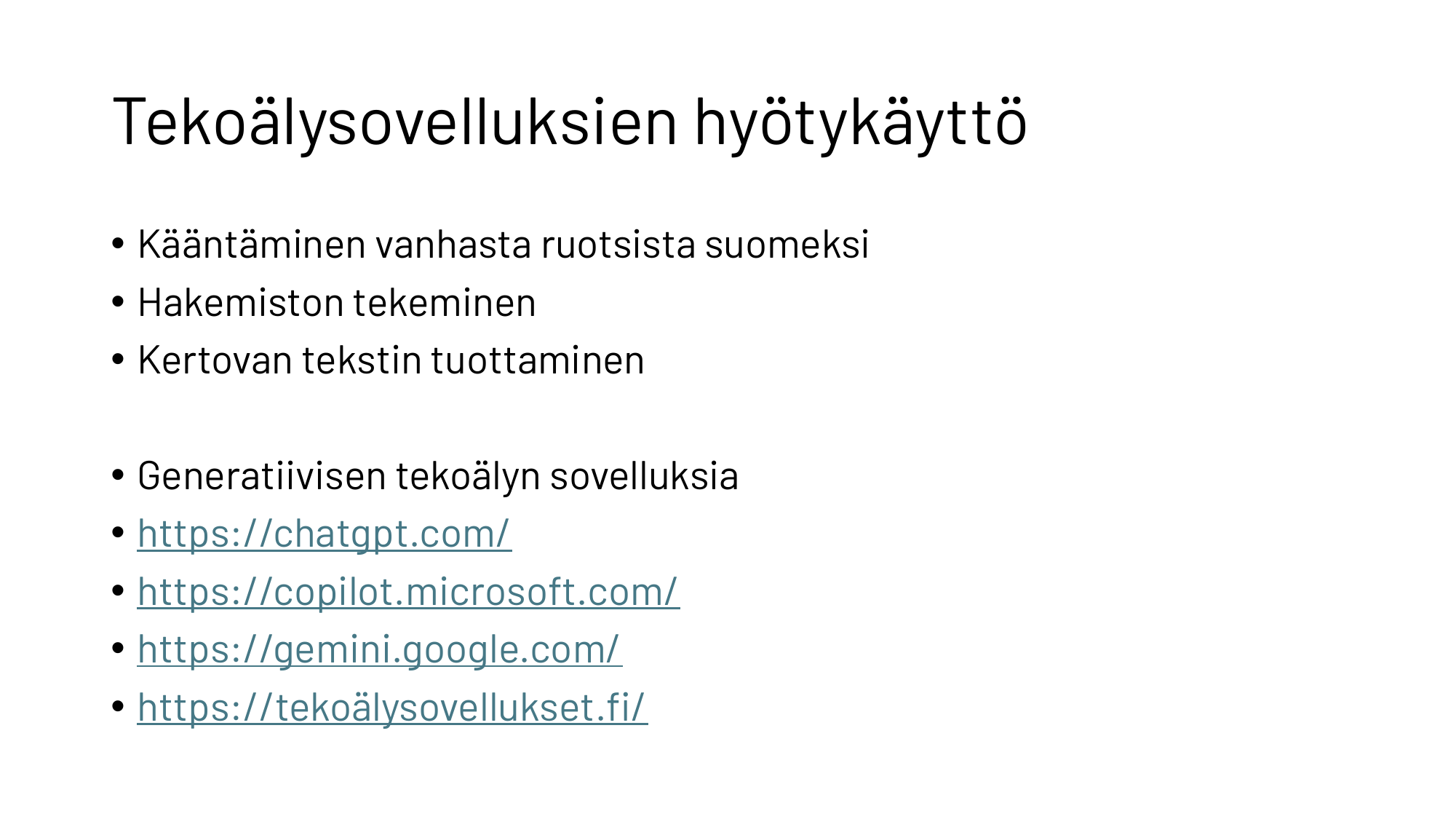

# Tekoälysovelluksien hyötykäyttö
Kääntäminen vanhasta ruotsista suomeksi
Hakemiston tekeminen
Kertovan tekstin tuottaminen

Generatiivisen tekoälyn sovelluksia
https://chatgpt.com/
https://copilot.microsoft.com/
https://gemini.google.com/
https://tekoälysovellukset.fi/